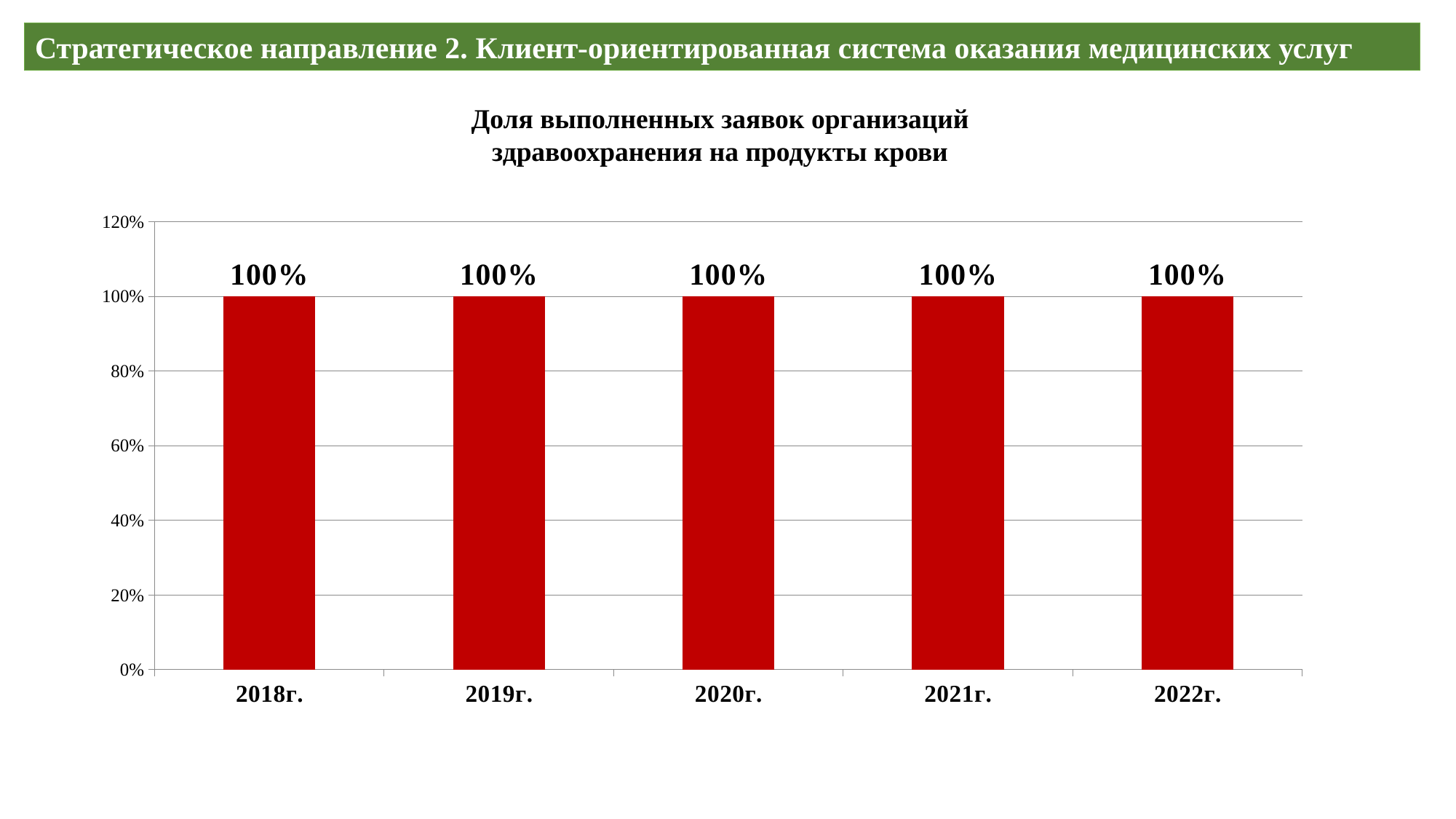

Стратегическое направление 2. Клиент-ориентированная система оказания медицинских услуг
Доля выполненных заявок организаций здравоохранения на продукты крови

### Chart

| Category | ВКОЦК |
|---|---|
| 2018г. | 1.0 |
| 2019г. | 1.0 |
| 2020г. | 1.0 |
| 2021г. | 1.0 |
| 2022г. | 1.0 |